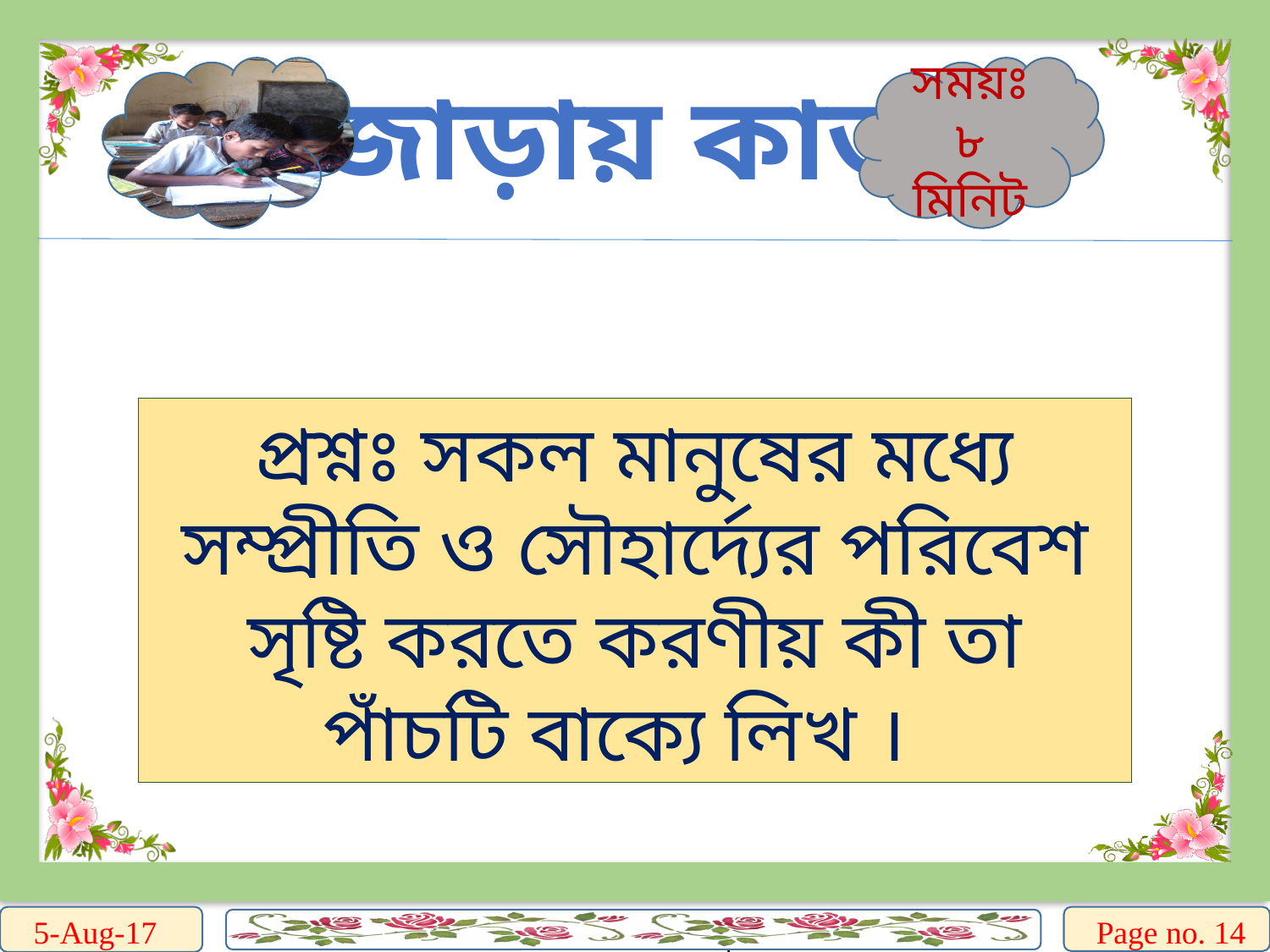

জোড়ায় কাজ
সময়ঃ ৮ মিনিট
প্রশ্নঃ সকল মানুষের মধ্যে সম্প্রীতি ও সৌহার্দ্যের পরিবেশ সৃষ্টি করতে করণীয় কী তা পাঁচটি বাক্যে লিখ ।
5-Aug-17

Page no. 14